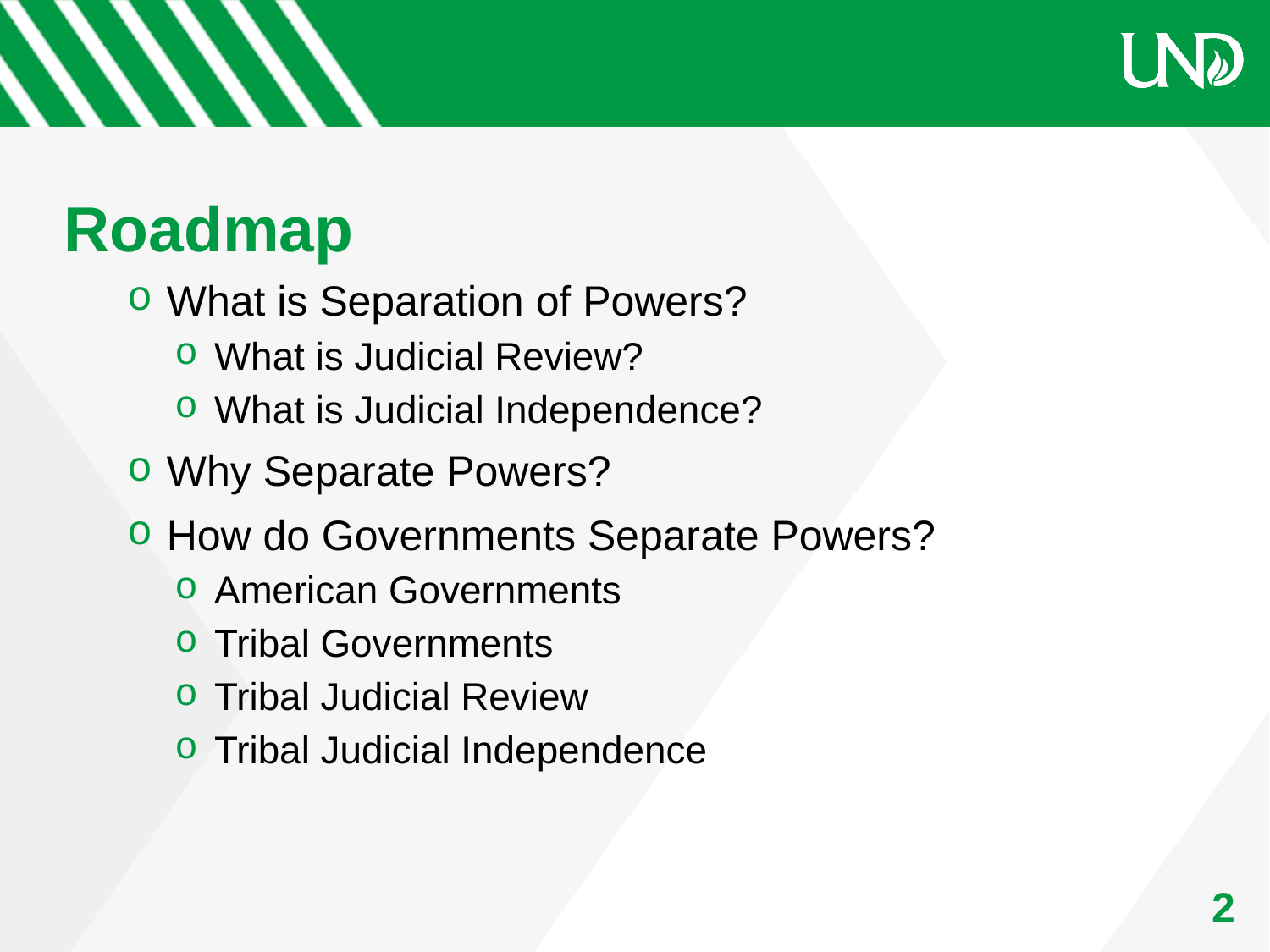

# Roadmap
What is Separation of Powers?
What is Judicial Review?
What is Judicial Independence?
Why Separate Powers?
How do Governments Separate Powers?
American Governments
Tribal Governments
Tribal Judicial Review
Tribal Judicial Independence

2